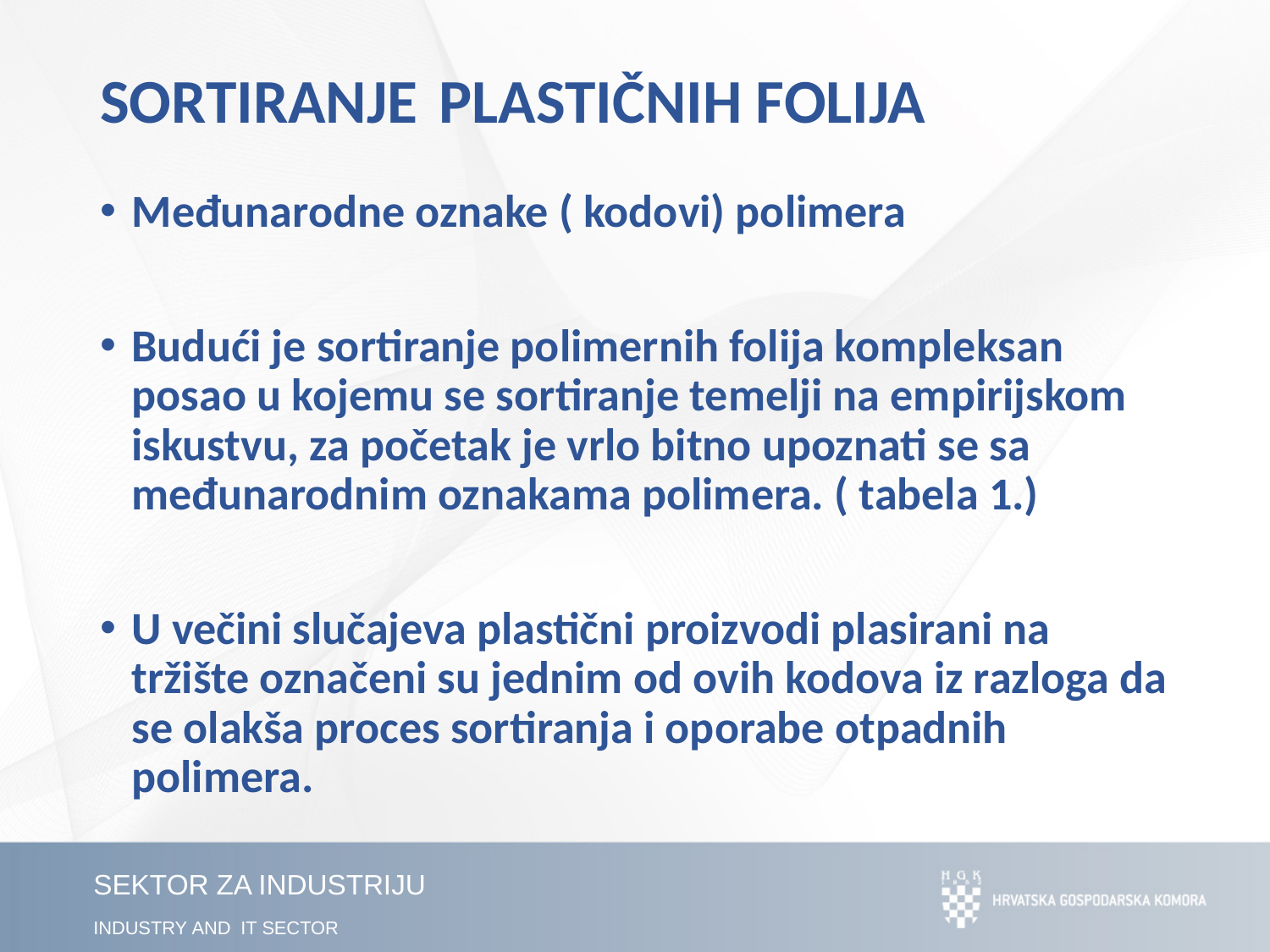

# SORTIRANJE PLASTIČNIH FOLIJA
Međunarodne oznake ( kodovi) polimera

Budući je sortiranje polimernih folija kompleksan posao u kojemu se sortiranje temelji na empirijskom iskustvu, za početak je vrlo bitno upoznati se sa međunarodnim oznakama polimera. ( tabela 1.)

U večini slučajeva plastični proizvodi plasirani na tržište označeni su jednim od ovih kodova iz razloga da se olakša proces sortiranja i oporabe otpadnih polimera.